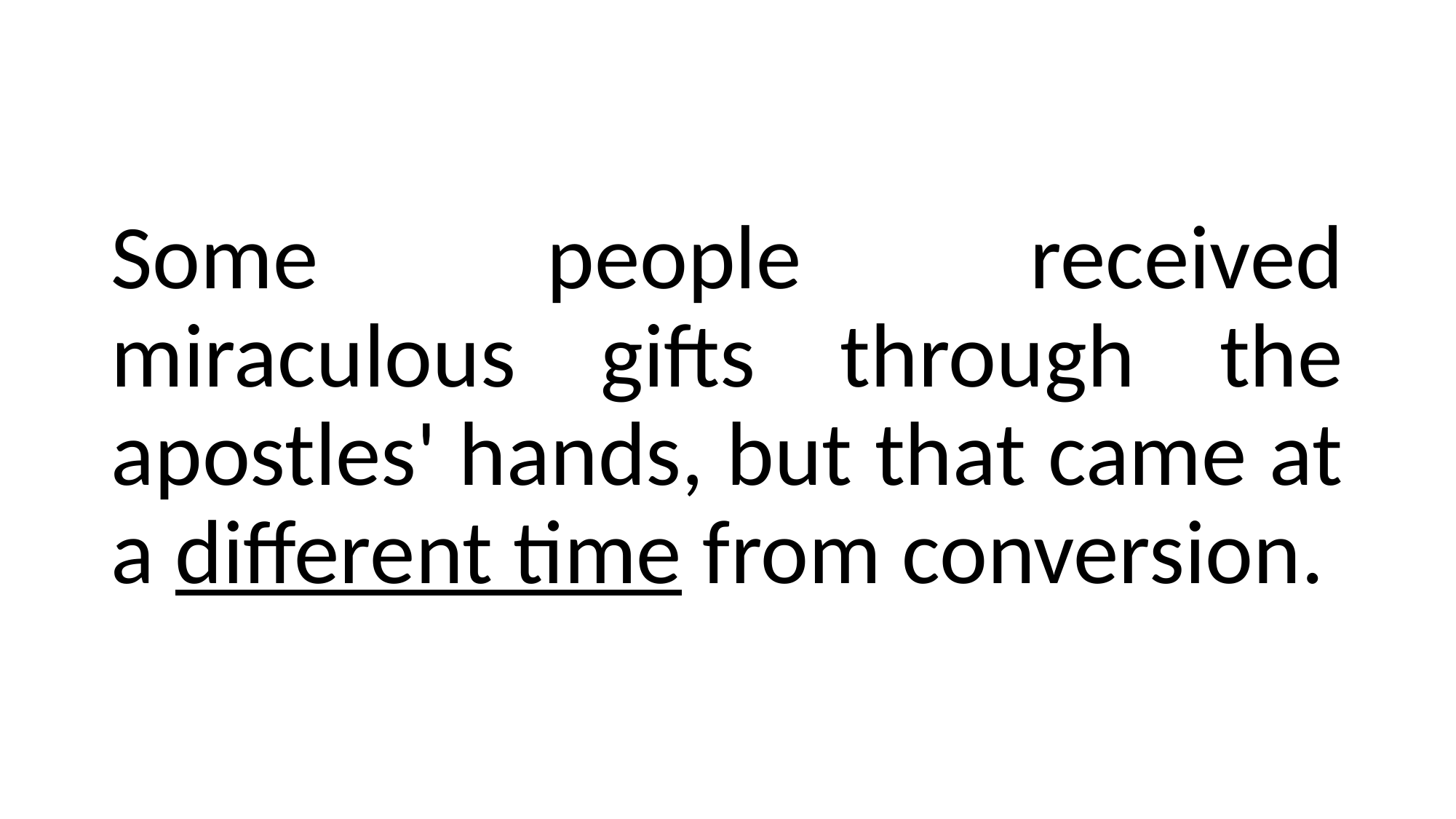

# Some people received miraculous gifts through the apostles' hands, but that came at a different time from conversion.